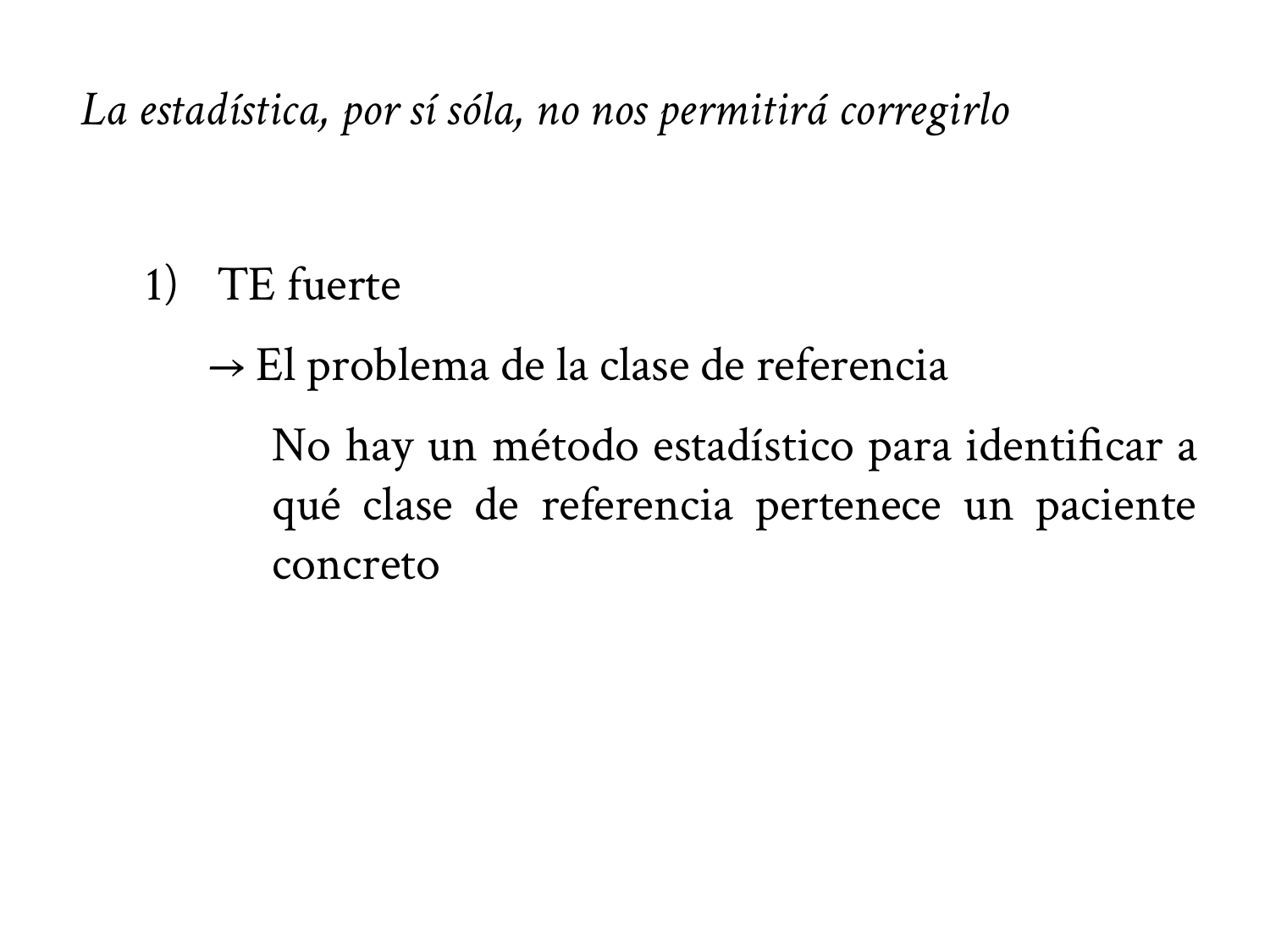

La estadística, por sí sóla, no nos permitirá corregirlo

TE fuerte
→ El problema de la clase de referencia
No hay un método estadístico para identificar a qué clase de referencia pertenece un paciente concreto